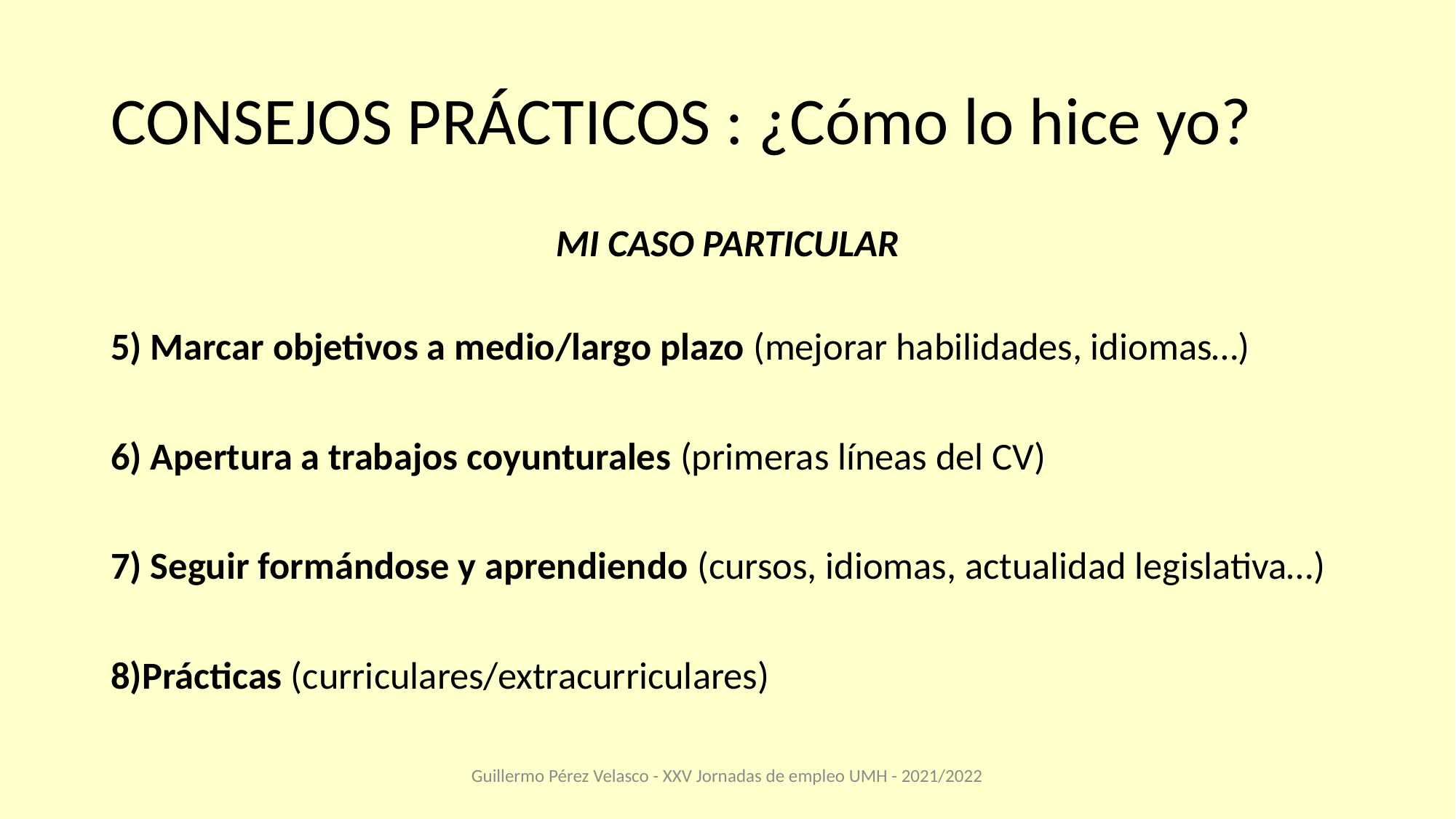

# CONSEJOS PRÁCTICOS : ¿Cómo lo hice yo?
MI CASO PARTICULAR

5) Marcar objetivos a medio/largo plazo (mejorar habilidades, idiomas…)

6) Apertura a trabajos coyunturales (primeras líneas del CV)

7) Seguir formándose y aprendiendo (cursos, idiomas, actualidad legislativa…)

8)Prácticas (curriculares/extracurriculares)

Guillermo Pérez Velasco - XXV Jornadas de empleo UMH - 2021/2022